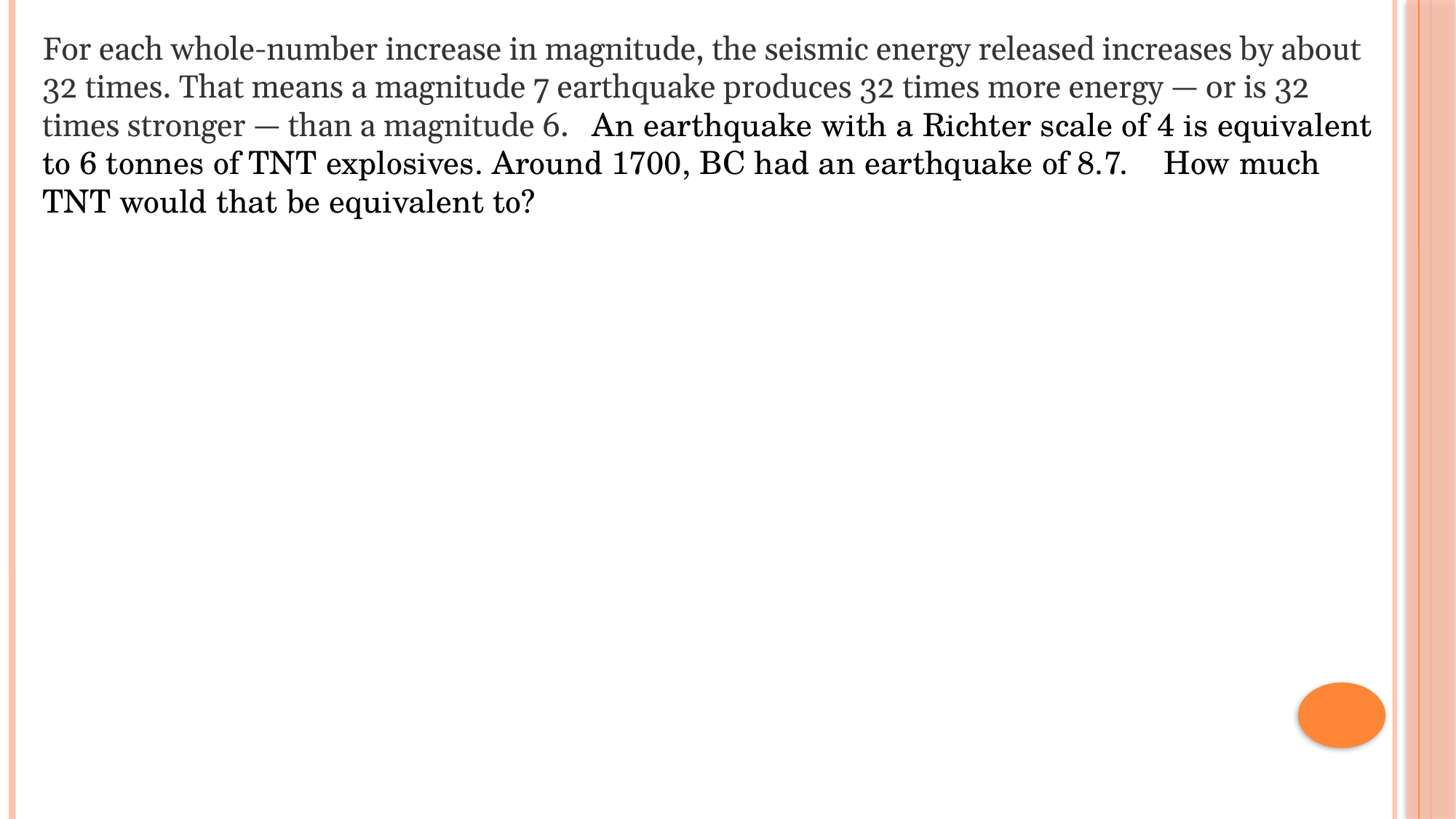

For each whole-number increase in magnitude, the seismic energy released increases by about 32 times. That means a magnitude 7 earthquake produces 32 times more energy — or is 32 times stronger — than a magnitude 6.   An earthquake with a Richter scale of 4 is equivalent to 6 tonnes of TNT explosives. Around 1700, BC had an earthquake of 8.7.    How much TNT would that be equivalent to?